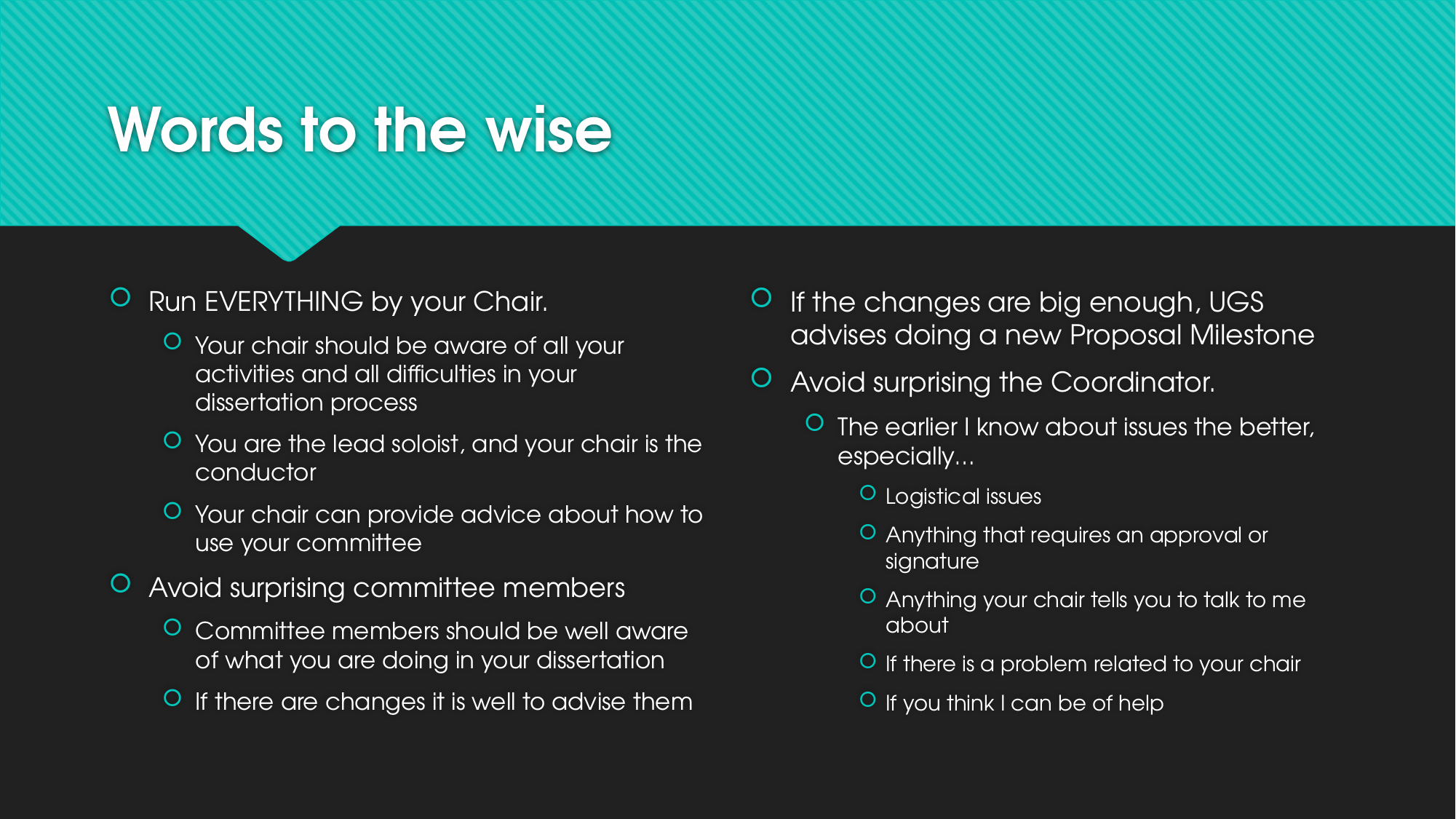

# Words to the wise
If the changes are big enough, UGS advises doing a new Proposal Milestone
Avoid surprising the Coordinator.
The earlier I know about issues the better, especially…
Logistical issues
Anything that requires an approval or signature
Anything your chair tells you to talk to me about
If there is a problem related to your chair
If you think I can be of help
Run EVERYTHING by your Chair.
Your chair should be aware of all your activities and all difficulties in your dissertation process
You are the lead soloist, and your chair is the conductor
Your chair can provide advice about how to use your committee
Avoid surprising committee members
Committee members should be well aware of what you are doing in your dissertation
If there are changes it is well to advise them